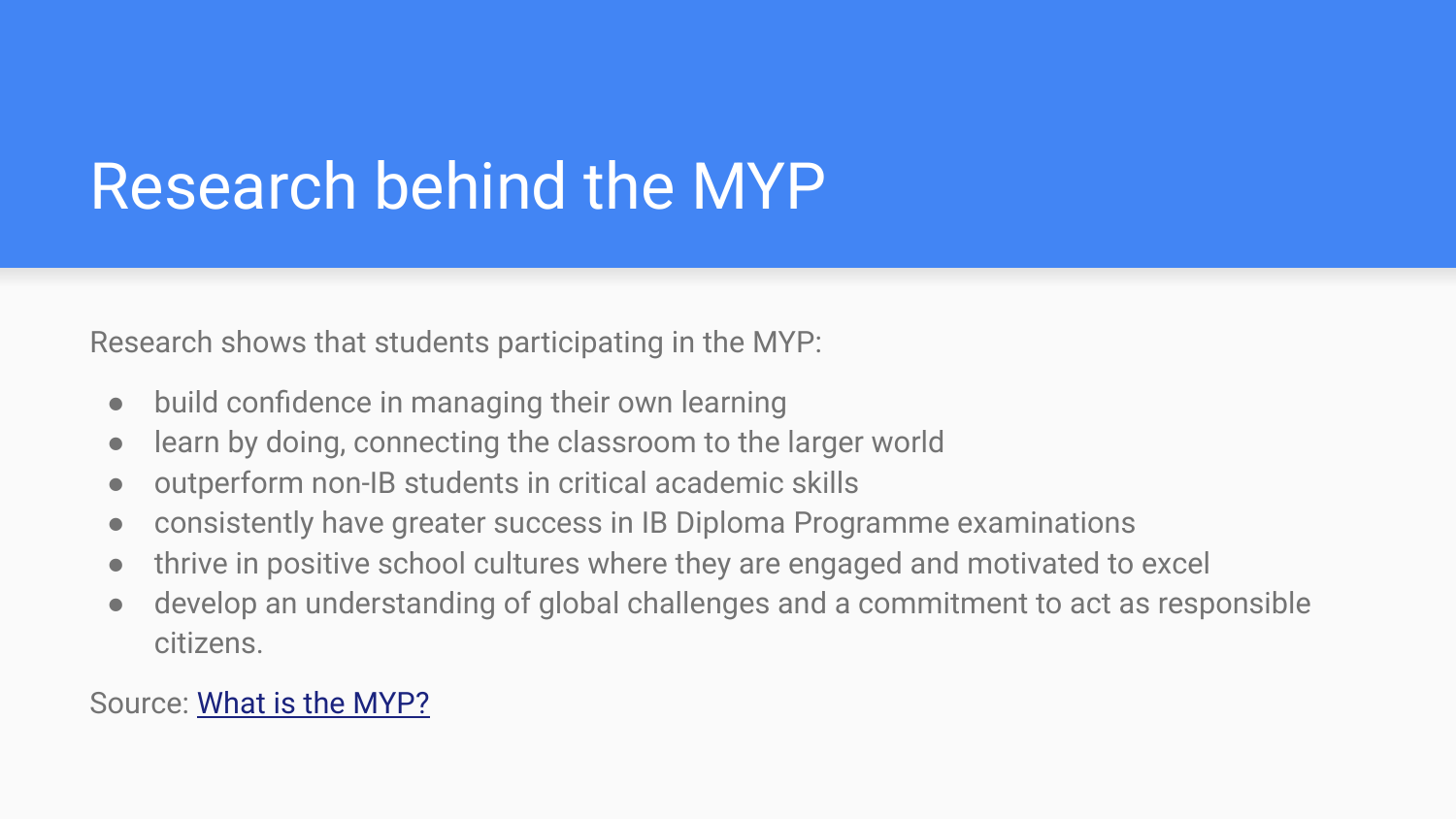

# Research behind the MYP
Research shows that students participating in the MYP:
build confidence in managing their own learning
learn by doing, connecting the classroom to the larger world
outperform non-IB students in critical academic skills
consistently have greater success in IB Diploma Programme examinations
thrive in positive school cultures where they are engaged and motivated to excel
develop an understanding of global challenges and a commitment to act as responsible citizens.
Source: What is the MYP?